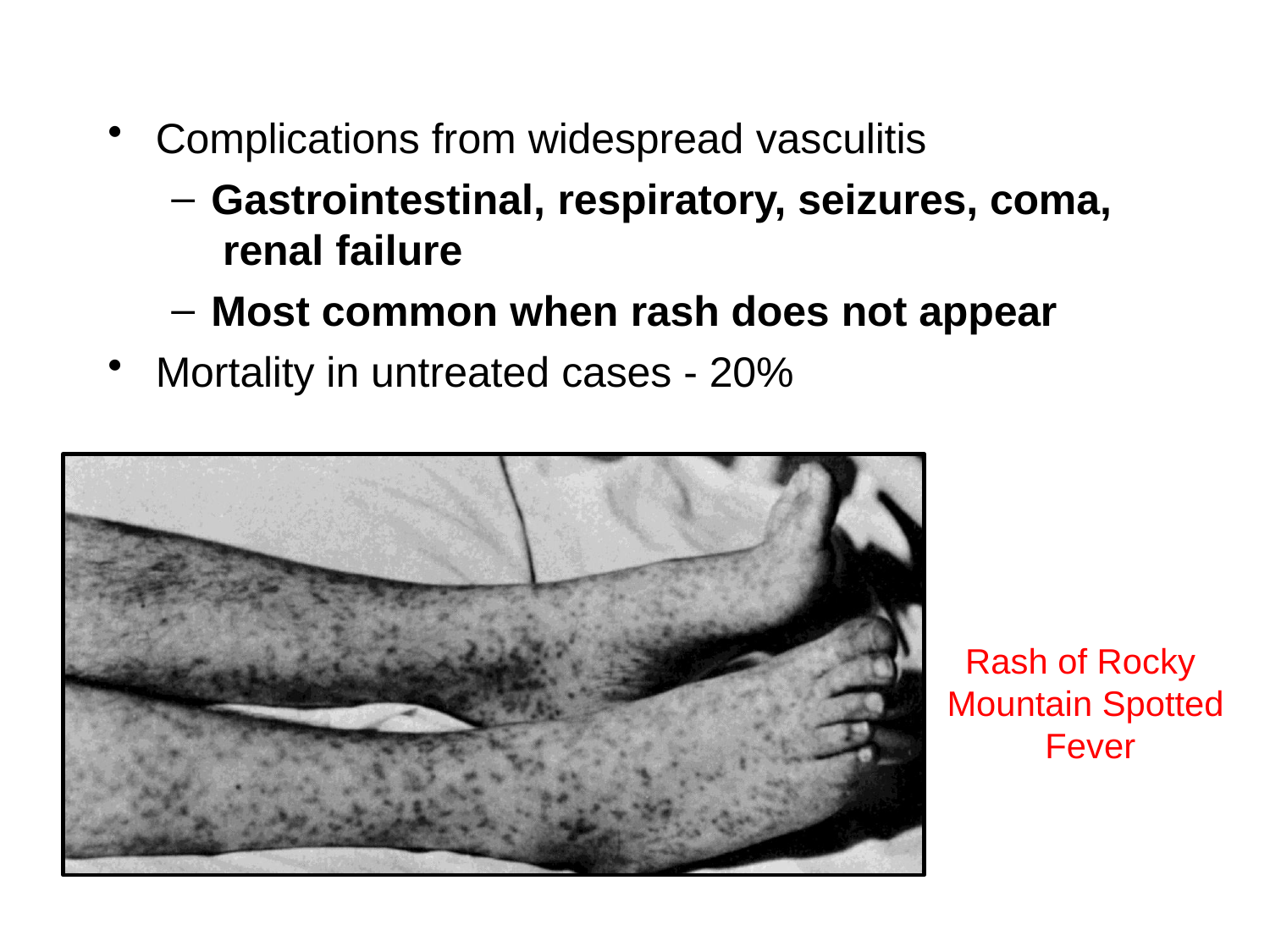

Complications from widespread vasculitis
Gastrointestinal, respiratory, seizures, coma,  renal failure
Most common when rash does not appear
Mortality in untreated cases - 20%

Rash of Rocky  Mountain Spotted  Fever